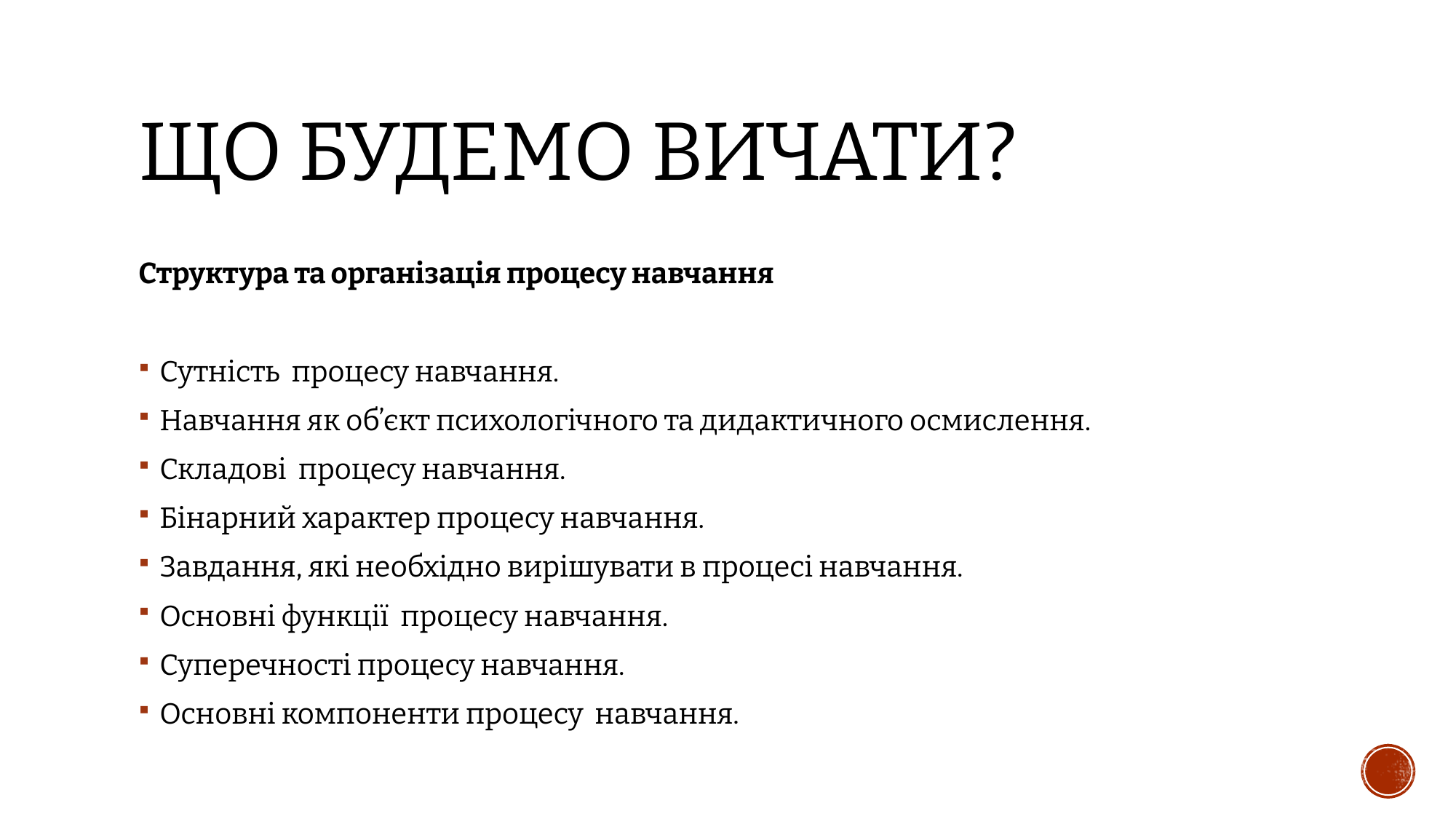

# ЩО БУДЕМО ВИЧАТИ?
Структура та організація процесу навчання

Сутність  процесу навчання.
Навчання як об’єкт психологічного та дидактичного осмислення.
Складові  процесу навчання.
Бінарний характер процесу навчання.
Завдання, які необхідно вирішувати в процесі навчання.
Основні функції  процесу навчання.
Суперечності процесу навчання.
Основні компоненти процесу  навчання.